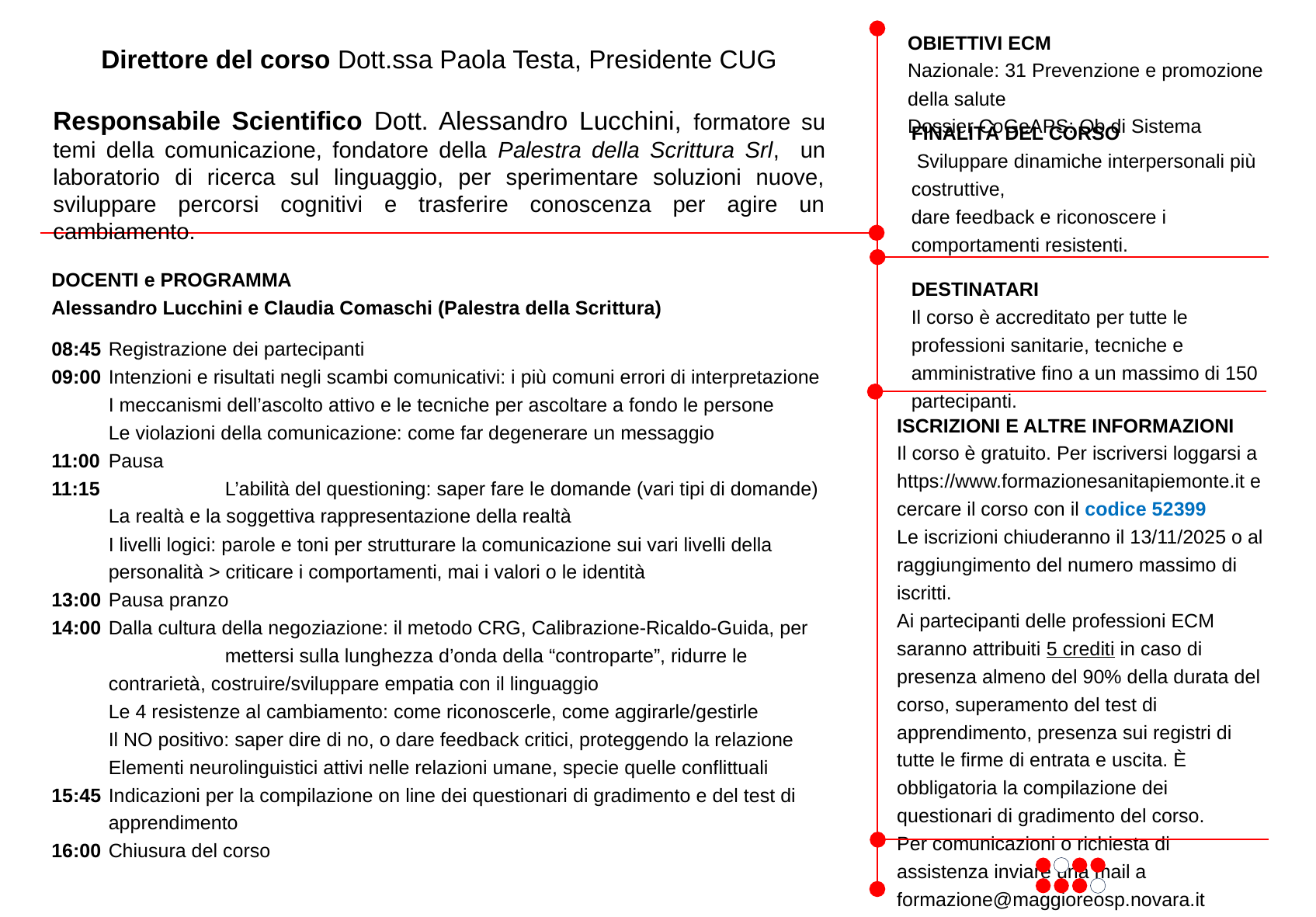

OBIETTIVI ECM
Nazionale: 31 Prevenzione e promozione della salute
Dossier CoGeAPS: Ob di Sistema
Direttore del corso Dott.ssa Paola Testa, Presidente CUG

Responsabile Scientifico Dott. Alessandro Lucchini, formatore su temi della comunicazione, fondatore della Palestra della Scrittura Srl,  un laboratorio di ricerca sul linguaggio, per sperimentare soluzioni nuove, sviluppare percorsi cognitivi e trasferire conoscenza per agire un cambiamento.
FINALITÀ DEL CORSO
 Sviluppare dinamiche interpersonali più costruttive,
dare feedback e riconoscere i comportamenti resistenti.
DOCENTI e PROGRAMMA
Alessandro Lucchini e Claudia Comaschi (Palestra della Scrittura)
DESTINATARI
Il corso è accreditato per tutte le professioni sanitarie, tecniche e amministrative fino a un massimo di 150 partecipanti.
08:45	Registrazione dei partecipanti
09:00	Intenzioni e risultati negli scambi comunicativi: i più comuni errori di interpretazione
	I meccanismi dell’ascolto attivo e le tecniche per ascoltare a fondo le persone
	Le violazioni della comunicazione: come far degenerare un messaggio
11:00	Pausa
11:15		L’abilità del questioning: saper fare le domande (vari tipi di domande)
	La realtà e la soggettiva rappresentazione della realtà
	I livelli logici: parole e toni per strutturare la comunicazione sui vari livelli della personalità > criticare i comportamenti, mai i valori o le identità
13:00	Pausa pranzo
14:00	Dalla cultura della negoziazione: il metodo CRG, Calibrazione-Ricaldo-Guida, per	mettersi sulla lunghezza d’onda della “controparte”, ridurre le contrarietà, costruire/sviluppare empatia con il linguaggio
	Le 4 resistenze al cambiamento: come riconoscerle, come aggirarle/gestirle
	Il NO positivo: saper dire di no, o dare feedback critici, proteggendo la relazione
	Elementi neurolinguistici attivi nelle relazioni umane, specie quelle conflittuali
15:45	Indicazioni per la compilazione on line dei questionari di gradimento e del test di apprendimento
16:00 	Chiusura del corso
ISCRIZIONI E ALTRE INFORMAZIONI
Il corso è gratuito. Per iscriversi loggarsi a https://www.formazionesanitapiemonte.it e cercare il corso con il codice 52399
Le iscrizioni chiuderanno il 13/11/2025 o al raggiungimento del numero massimo di iscritti.
Ai partecipanti delle professioni ECM saranno attribuiti 5 crediti in caso di presenza almeno del 90% della durata del corso, superamento del test di apprendimento, presenza sui registri di tutte le firme di entrata e uscita. È obbligatoria la compilazione dei questionari di gradimento del corso.
Per comunicazioni o richiesta di assistenza inviare una mail a formazione@maggioreosp.novara.it